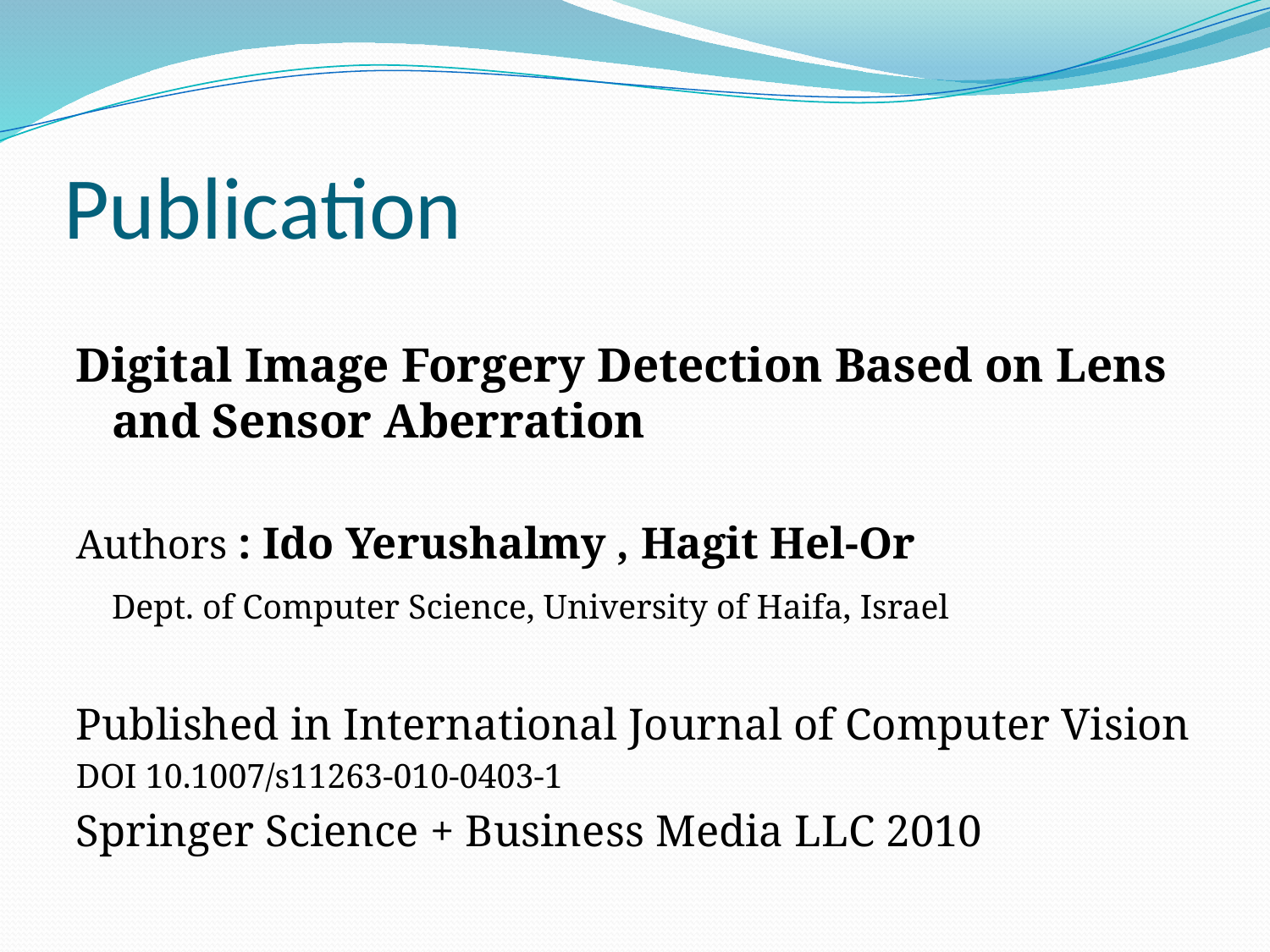

# Publication

Digital Image Forgery Detection Based on Lens and Sensor Aberration

Authors : Ido Yerushalmy , Hagit Hel-Or
		Dept. of Computer Science, University of Haifa, Israel

Published in International Journal of Computer Vision
DOI 10.1007/s11263-010-0403-1
Springer Science + Business Media LLC 2010